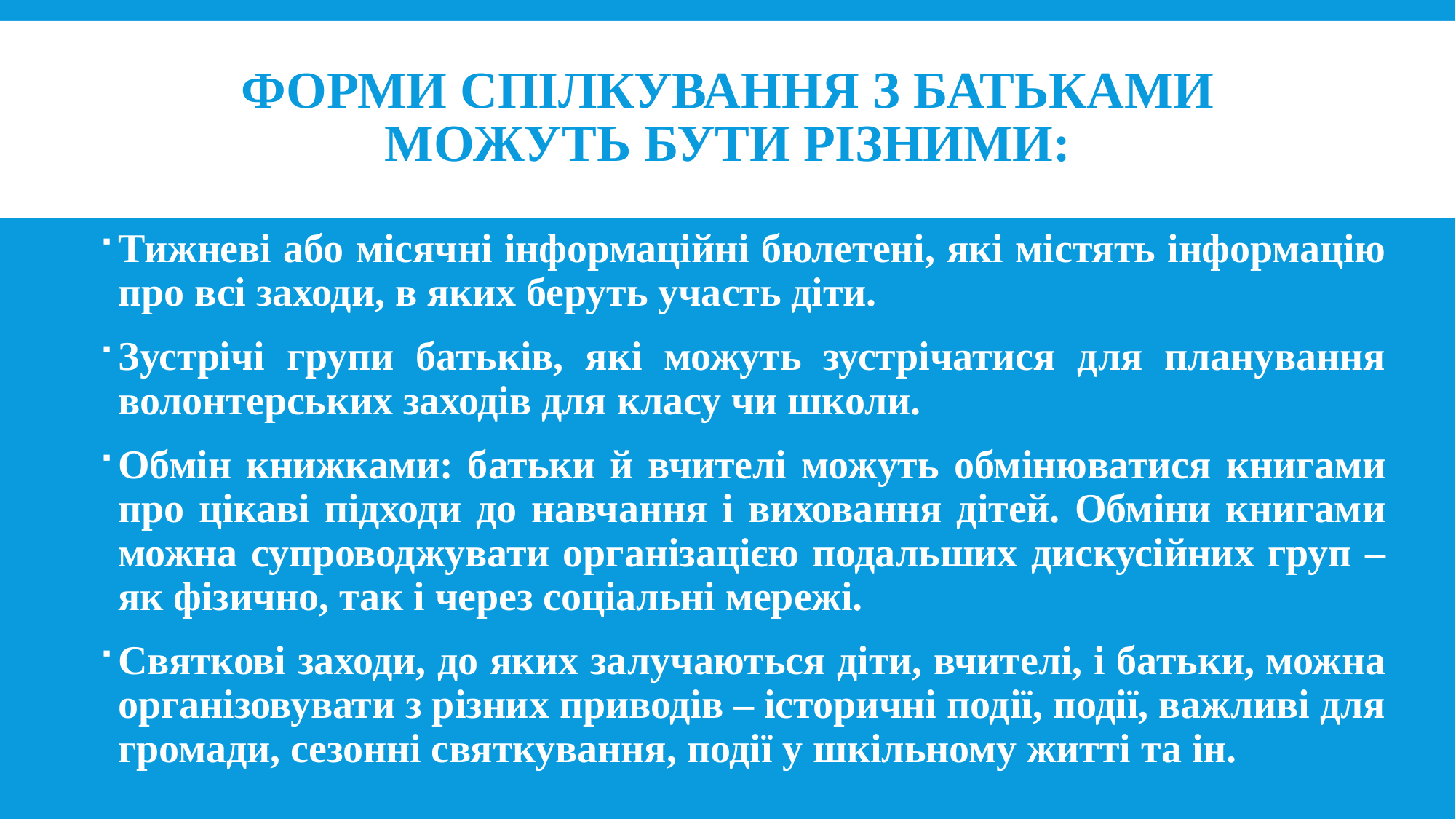

# Форми спілкування з батьками можуть бути різними:
Тижневі або місячні інформаційні бюлетені, які містять інформацію про всі заходи, в яких беруть участь діти.
Зустрічі групи батьків, які можуть зустрічатися для планування волонтерських заходів для класу чи школи.
Обмін книжками: батьки й вчителі можуть обмінюватися книгами про цікаві підходи до навчання і виховання дітей. Обміни книгами можна супроводжувати організацією подальших дискусійних груп – як фізично, так і через соціальні мережі.
Святкові заходи, до яких залучаються діти, вчителі, і батьки, можна організовувати з різних приводів – історичні події, події, важливі для громади, сезонні святкування, події у шкільному житті та ін.